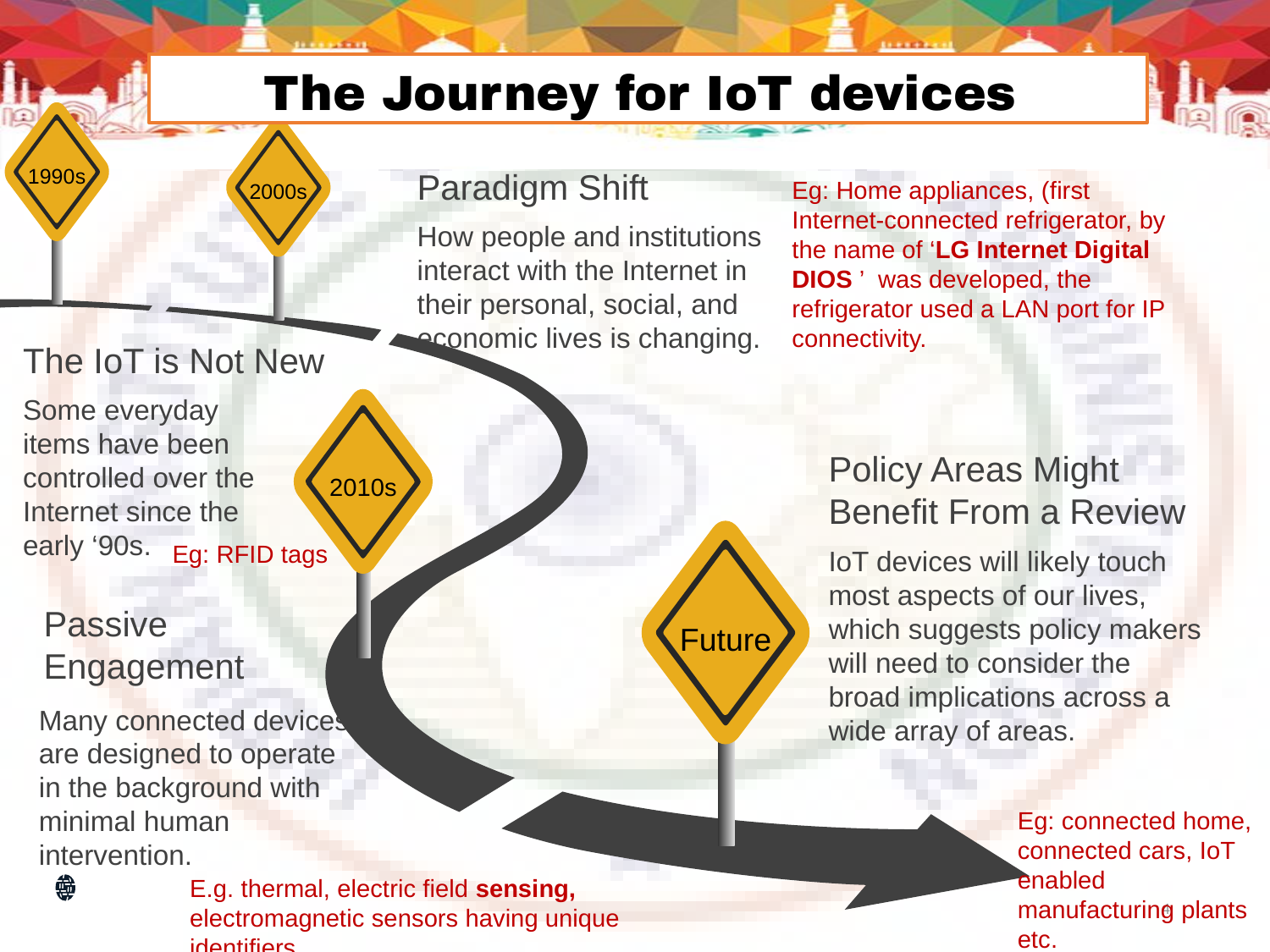

The Journey for IoT devices

1990s

2000s
Paradigm Shift
How people and institutions interact with the Internet in their personal, social, and economic lives is changing.
Eg: Home appliances, (first Internet-connected refrigerator, by the name of ‘LG Internet Digital DIOS ’  was developed, the refrigerator used a LAN port for IP connectivity.

The IoT is Not New
Some everyday items have been controlled over the Internet since the early ‘90s.

2010s
Policy Areas Might
Benefit From a Review
IoT devices will likely touch most aspects of our lives, which suggests policy makers will need to consider the broad implications across a wide array of areas.

Future
Eg: RFID tags

Passive Engagement
Many connected devices are designed to operate in the background with minimal human intervention.
Eg: connected home, connected cars, IoT enabled manufacturing plants etc.
E.g. thermal, electric field sensing, electromagnetic sensors having unique identifiers
4